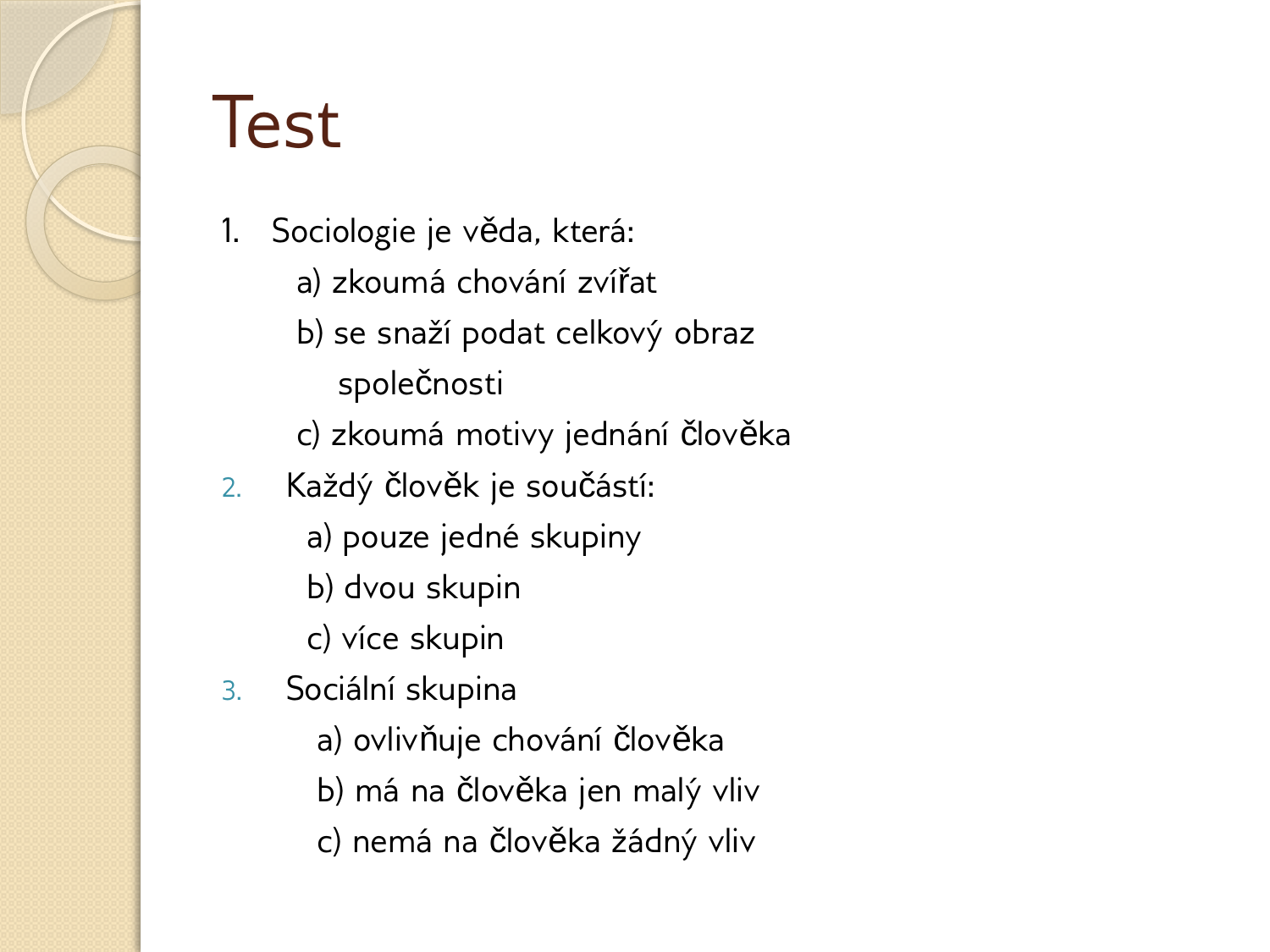

# Test
1.   Sociologie je věda, která:
       a) zkoumá chování zvířat
       b) se snaží podat celkový obraz
           společnosti
       c) zkoumá motivy jednání člověka
Každý člověk je součástí:
        a) pouze jedné skupiny
        b) dvou skupin
        c) více skupin
Sociální skupina
         a) ovlivňuje chování člověka
         b) má na člověka jen malý vliv
         c) nemá na člověka žádný vliv